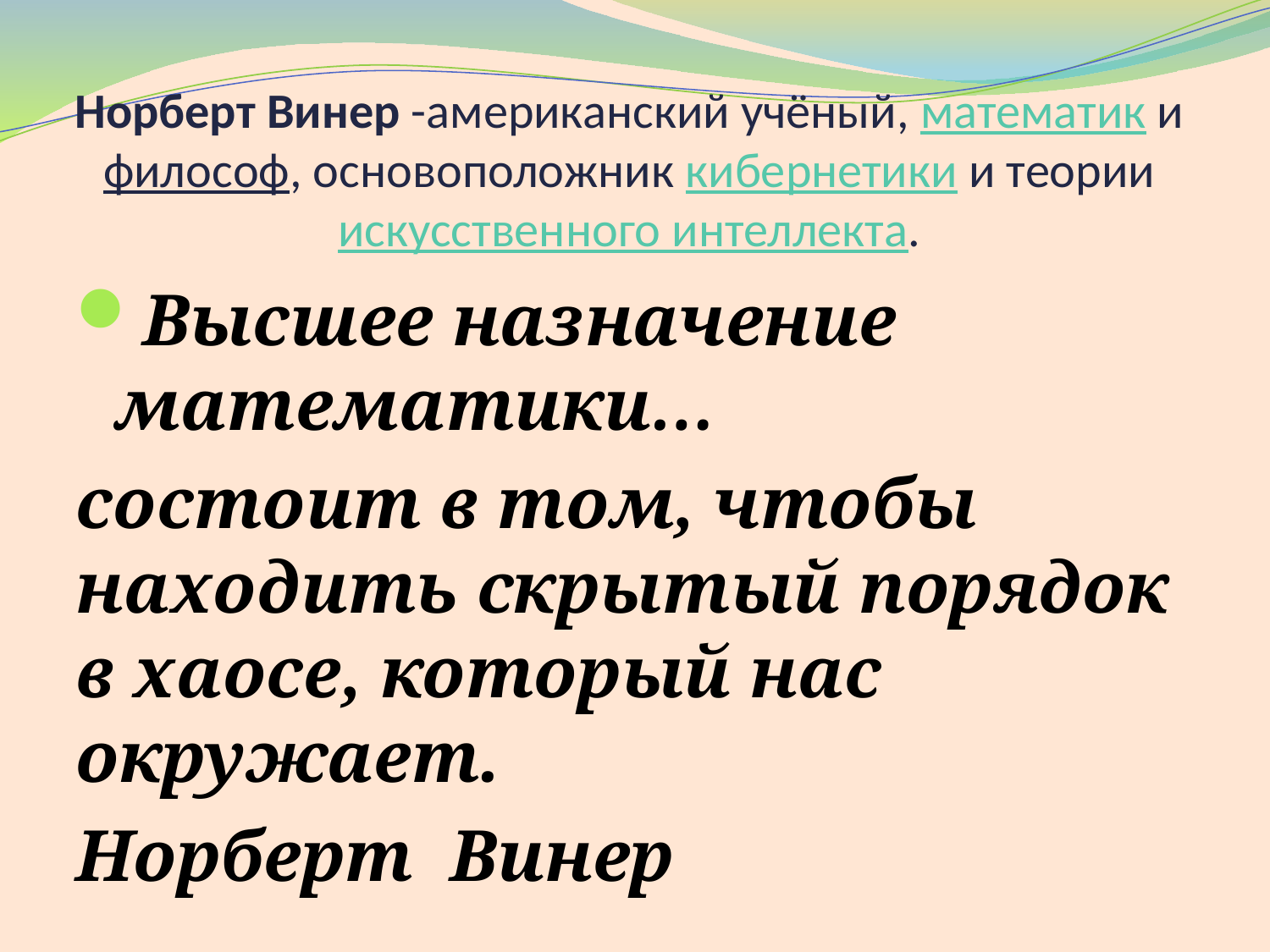

# Норберт Винер -американский учёный, математик и философ, основоположник кибернетики и теории искусственного интеллекта.
Высшее назначение математики…
состоит в том, чтобы находить скрытый порядок в хаосе, который нас окружает.
Норберт  Винер